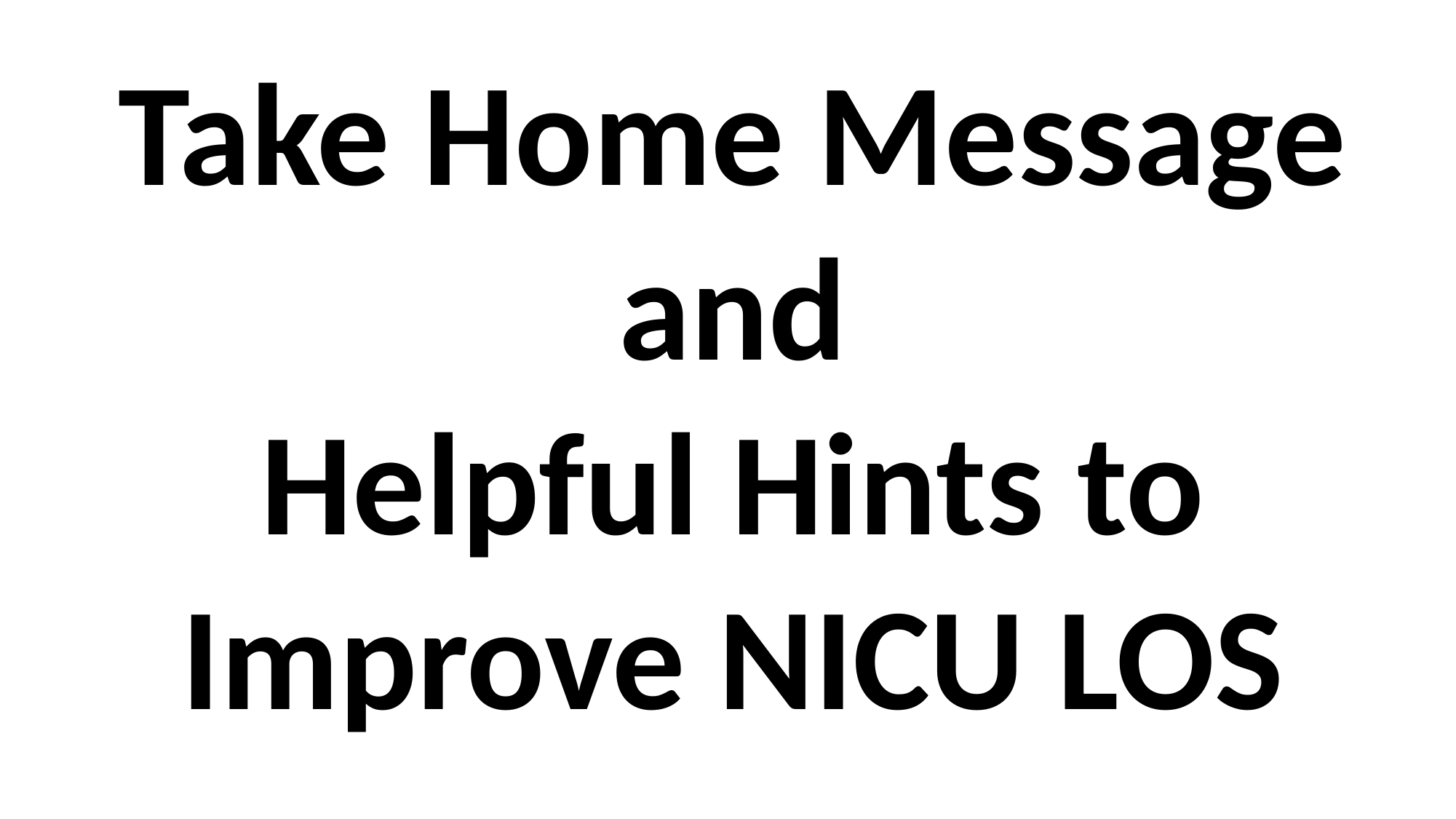

Take Home Message
and
Helpful Hints to Improve NICU LOS